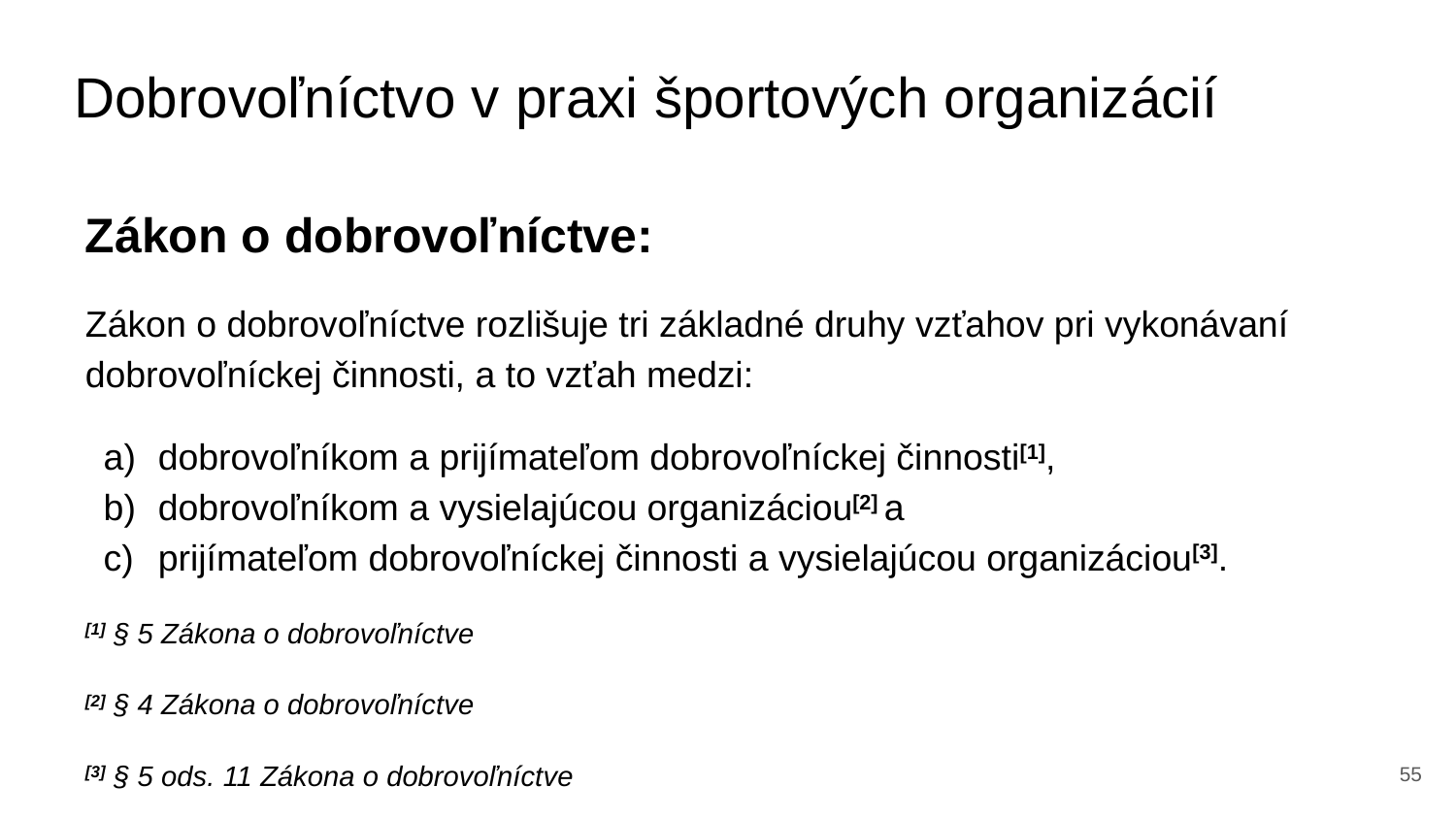

# Dobrovoľníctvo v praxi športových organizácií
Zákon o dobrovoľníctve:
Zákon o dobrovoľníctve rozlišuje tri základné druhy vzťahov pri vykonávaní dobrovoľníckej činnosti, a to vzťah medzi:
dobrovoľníkom a prijímateľom dobrovoľníckej činnosti[1],
dobrovoľníkom a vysielajúcou organizáciou[2] a
prijímateľom dobrovoľníckej činnosti a vysielajúcou organizáciou[3].
[1] § 5 Zákona o dobrovoľníctve
[2] § 4 Zákona o dobrovoľníctve
[3] § 5 ods. 11 Zákona o dobrovoľníctve

55